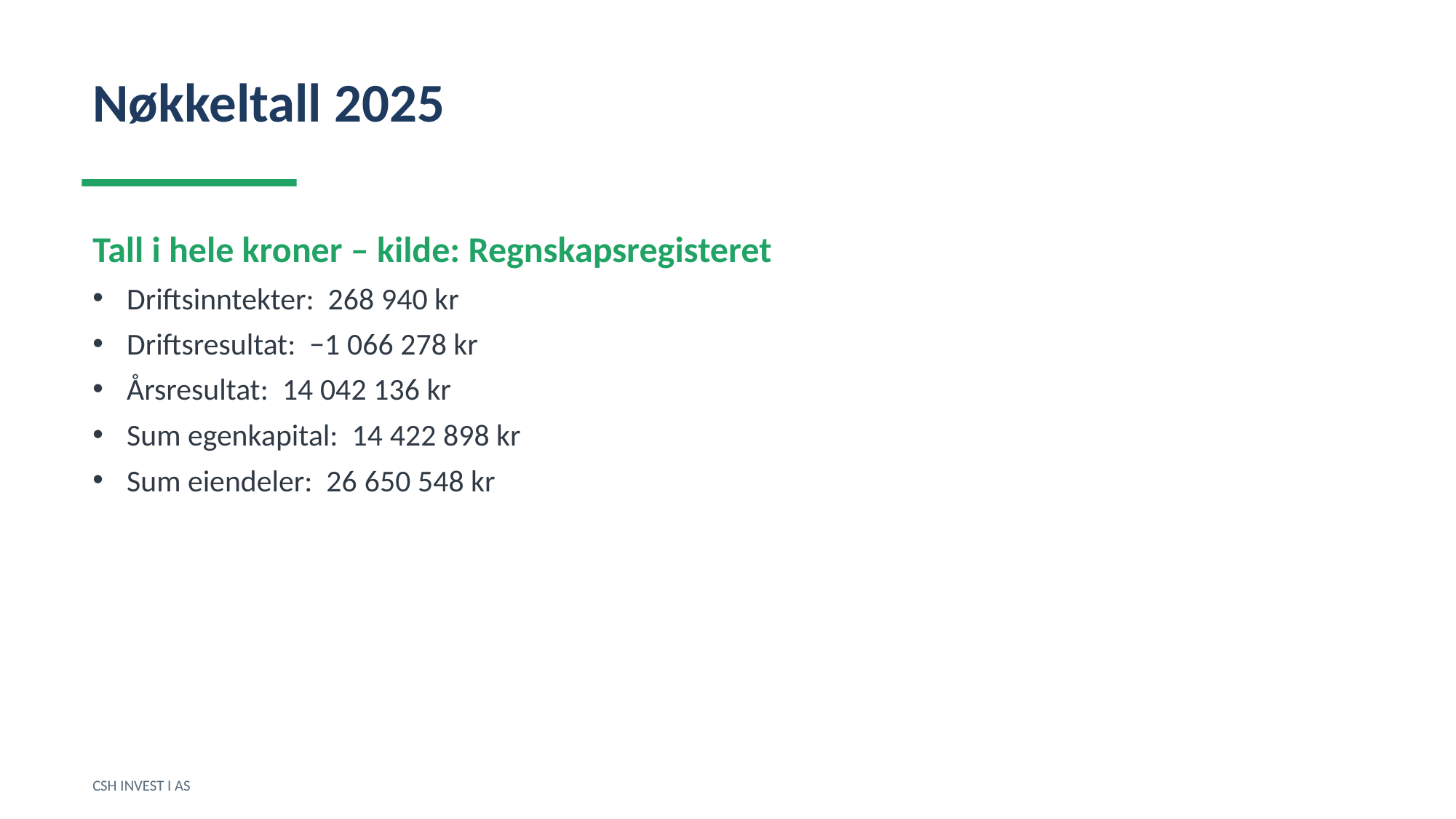

Nøkkeltall 2025

Tall i hele kroner – kilde: Regnskapsregisteret
Driftsinntekter:  268 940 kr
Driftsresultat:  −1 066 278 kr
Årsresultat:  14 042 136 kr
Sum egenkapital:  14 422 898 kr
Sum eiendeler:  26 650 548 kr
CSH INVEST I AS